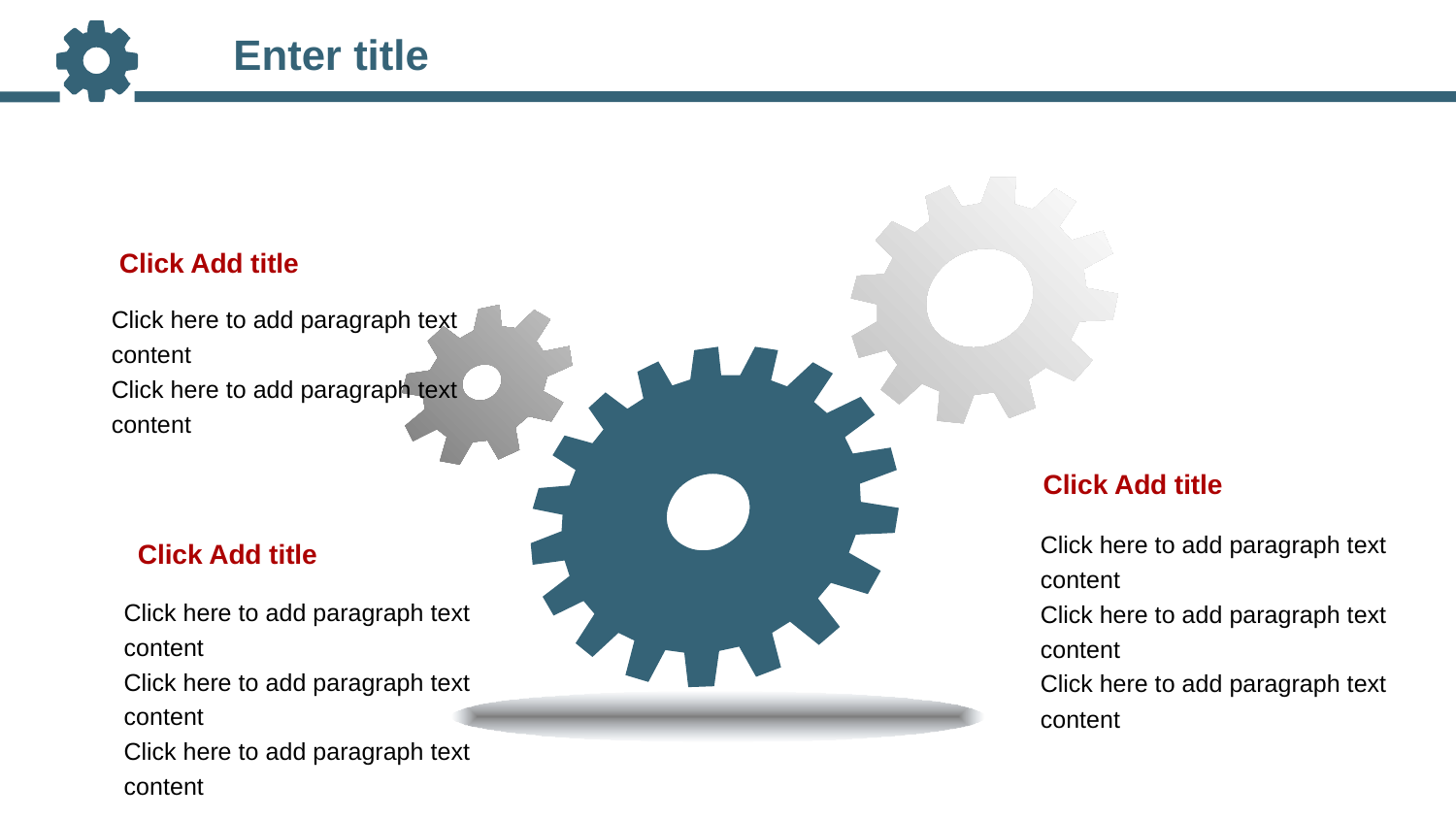

Enter title

Click Add title
Click here to add paragraph text content
Click here to add paragraph text content

Click Add title
Click here to add paragraph text content
Click here to add paragraph text content
Click here to add paragraph text content
Click Add title
Click here to add paragraph text content
Click here to add paragraph text content
Click here to add paragraph text content